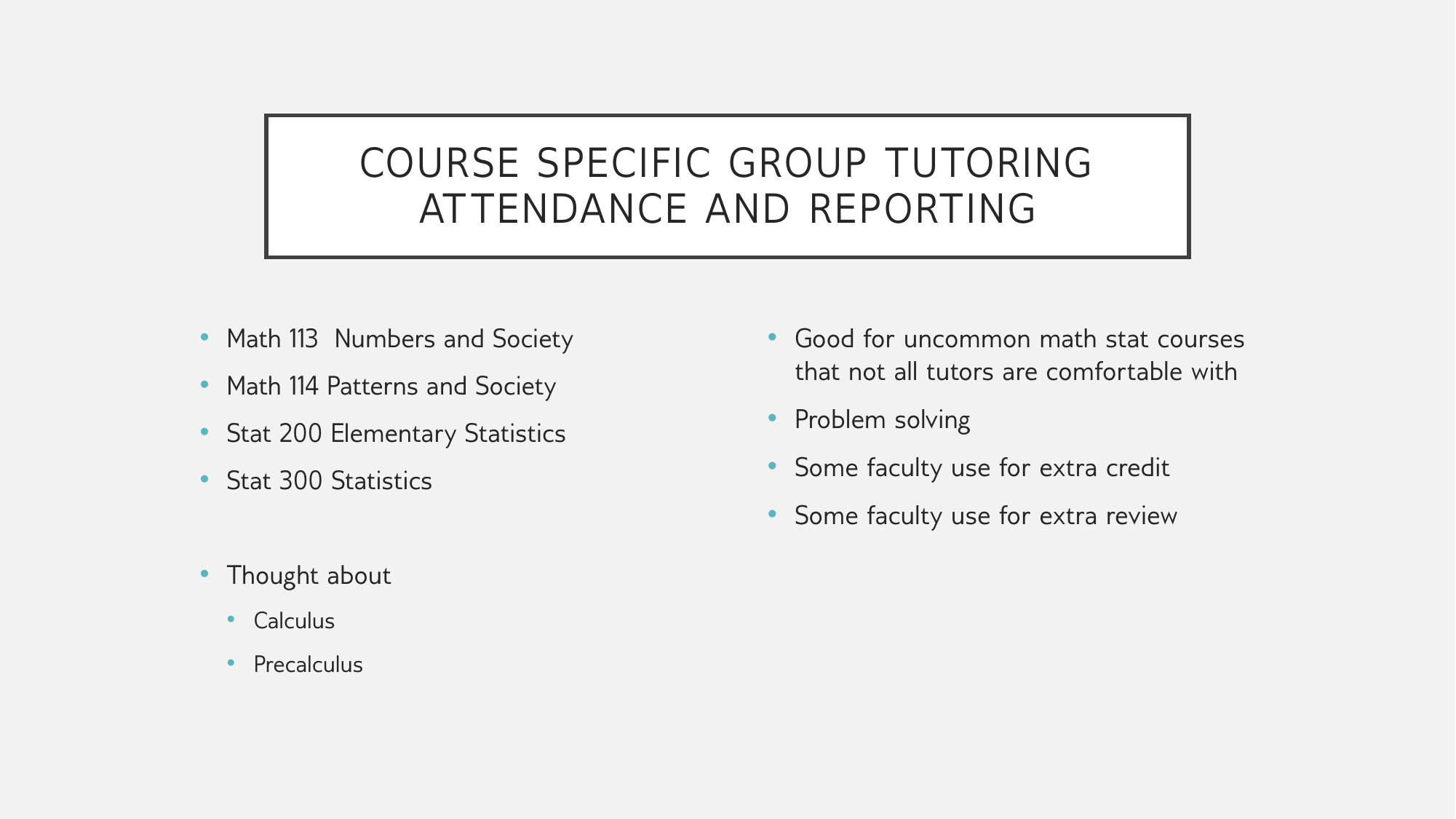

# Course Specific Group Tutoring Attendance and reporting
Math 113  Numbers and Society
Math 114 Patterns and Society
Stat 200 Elementary Statistics
Stat 300 Statistics

Thought about
Calculus
Precalculus

Good for uncommon math stat courses that not all tutors are comfortable with
Problem solving
Some faculty use for extra credit
Some faculty use for extra review